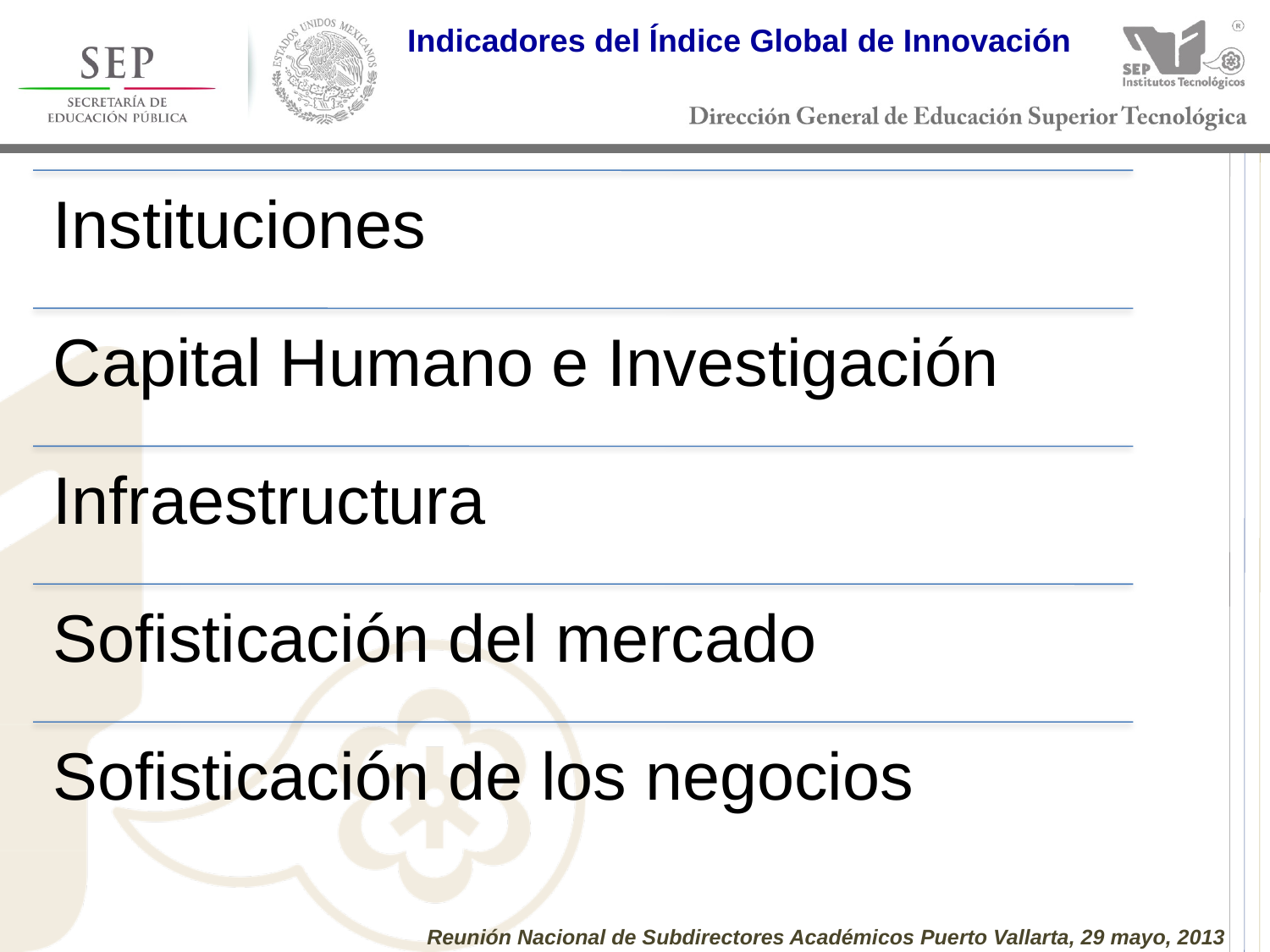

Indicadores del Índice Global de Innovación
Instituciones
Capital Humano e Investigación
Infraestructura
Sofisticación del mercado
Sofisticación de los negocios